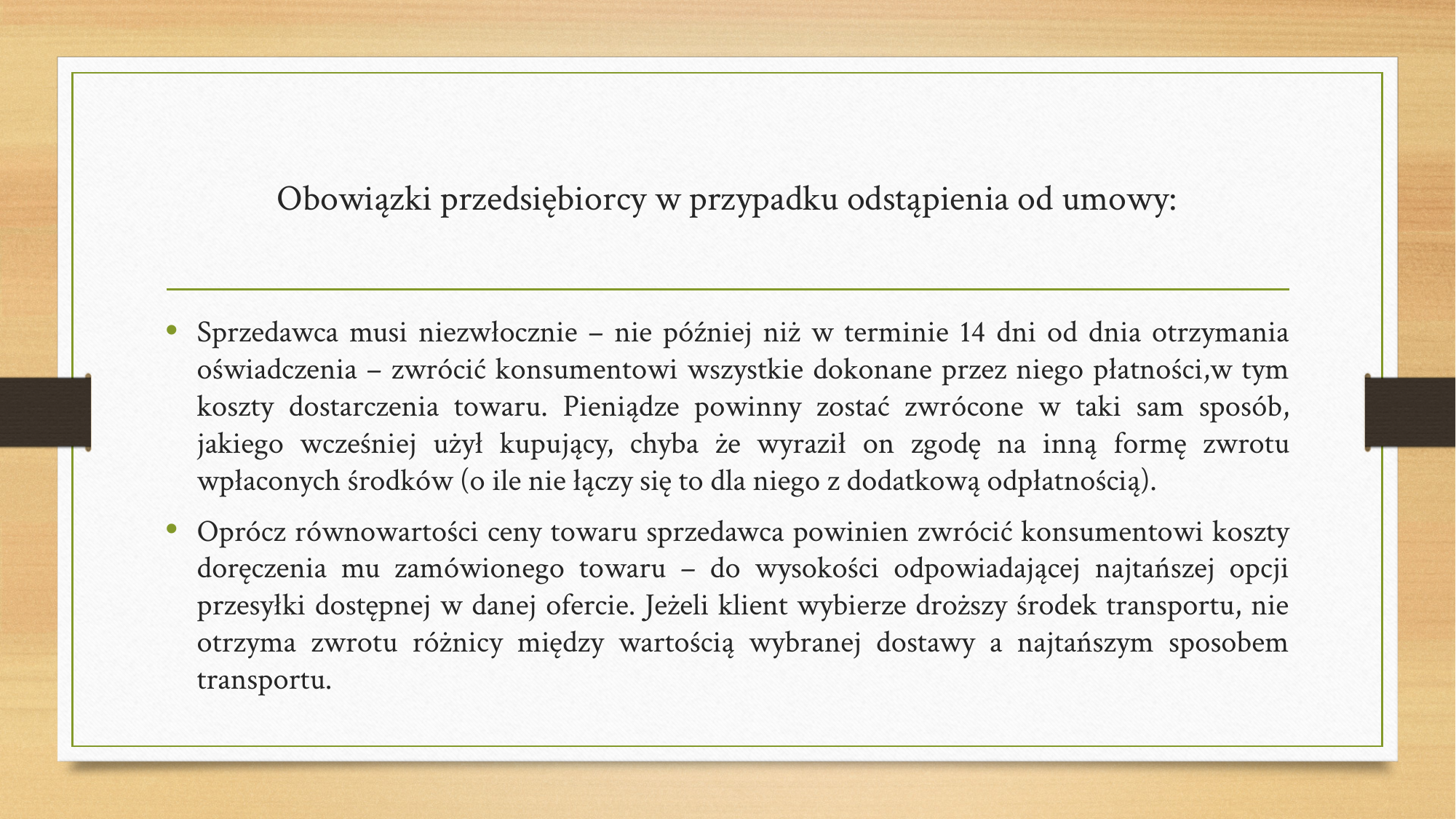

# Obowiązki przedsiębiorcy w przypadku odstąpienia od umowy:
Sprzedawca musi niezwłocznie – nie później niż w terminie 14 dni od dnia otrzymania oświadczenia – zwrócić konsumentowi wszystkie dokonane przez niego płatności,w tym koszty dostarczenia towaru. Pieniądze powinny zostać zwrócone w taki sam sposób, jakiego wcześniej użył kupujący, chyba że wyraził on zgodę na inną formę zwrotu wpłaconych środków (o ile nie łączy się to dla niego z dodatkową odpłatnością).
Oprócz równowartości ceny towaru sprzedawca powinien zwrócić konsumentowi koszty doręczenia mu zamówionego towaru – do wysokości odpowiadającej najtańszej opcji przesyłki dostępnej w danej ofercie. Jeżeli klient wybierze droższy środek transportu, nie otrzyma zwrotu różnicy między wartością wybranej dostawy a najtańszym sposobem transportu.